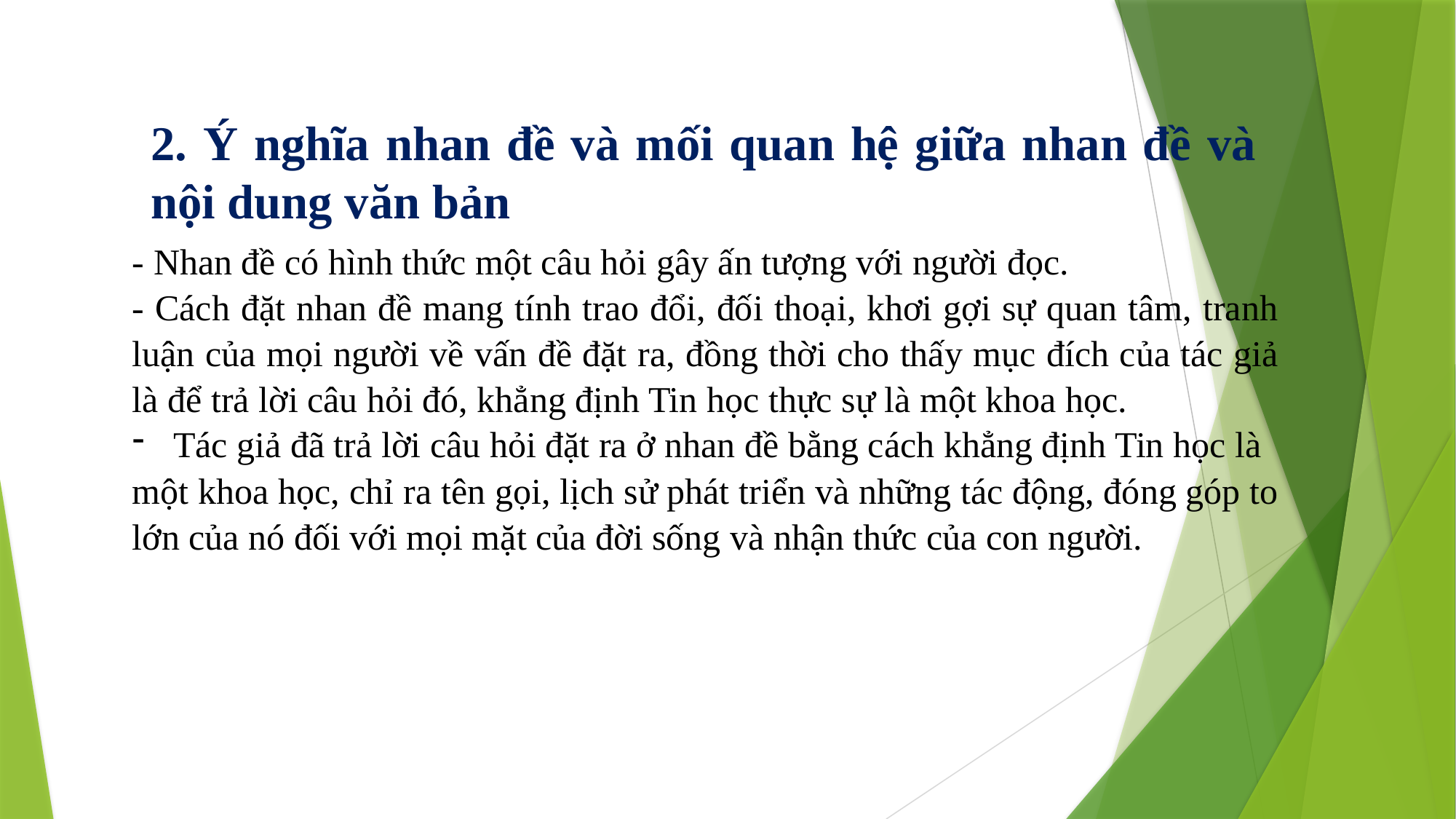

# II. TÌM HIỂU VĂN BẢN
2. Ý nghĩa nhan đề và mối quan hệ giữa nhan đề và nội dung văn bản
- Nhan đề có hình thức một câu hỏi gây ấn tượng với người đọc.
- Cách đặt nhan đề mang tính trao đổi, đối thoại, khơi gợi sự quan tâm, tranh luận của mọi người về vấn đề đặt ra, đồng thời cho thấy mục đích của tác giả là để trả lời câu hỏi đó, khẳng định Tin học thực sự là một khoa học.
Tác giả đã trả lời câu hỏi đặt ra ở nhan đề bằng cách khẳng định Tin học là
một khoa học, chỉ ra tên gọi, lịch sử phát triển và những tác động, đóng góp to lớn của nó đối với mọi mặt của đời sống và nhận thức của con người.